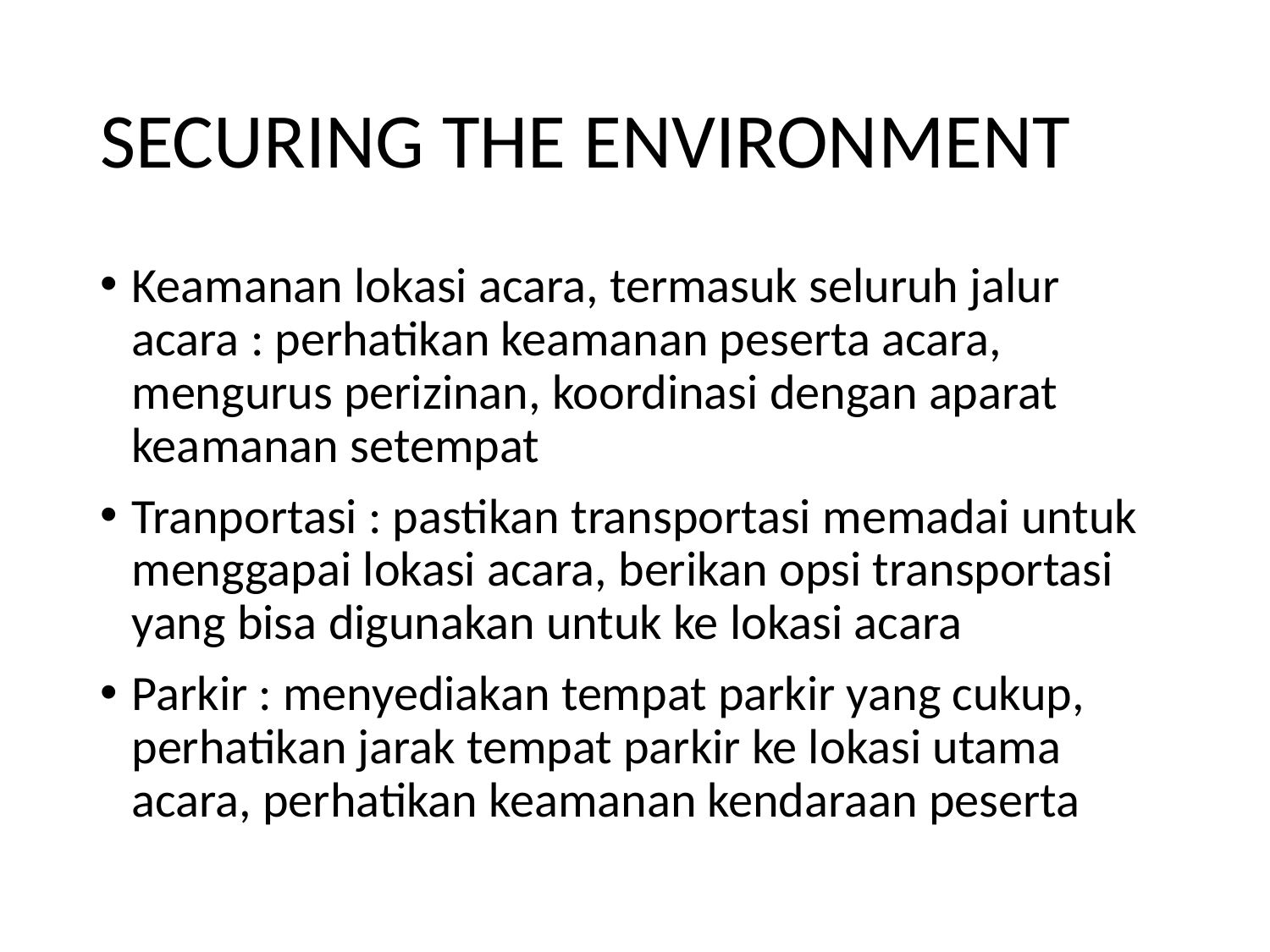

# SECURING THE ENVIRONMENT
Keamanan lokasi acara, termasuk seluruh jalur acara : perhatikan keamanan peserta acara, mengurus perizinan, koordinasi dengan aparat keamanan setempat
Tranportasi : pastikan transportasi memadai untuk menggapai lokasi acara, berikan opsi transportasi yang bisa digunakan untuk ke lokasi acara
Parkir : menyediakan tempat parkir yang cukup, perhatikan jarak tempat parkir ke lokasi utama acara, perhatikan keamanan kendaraan peserta